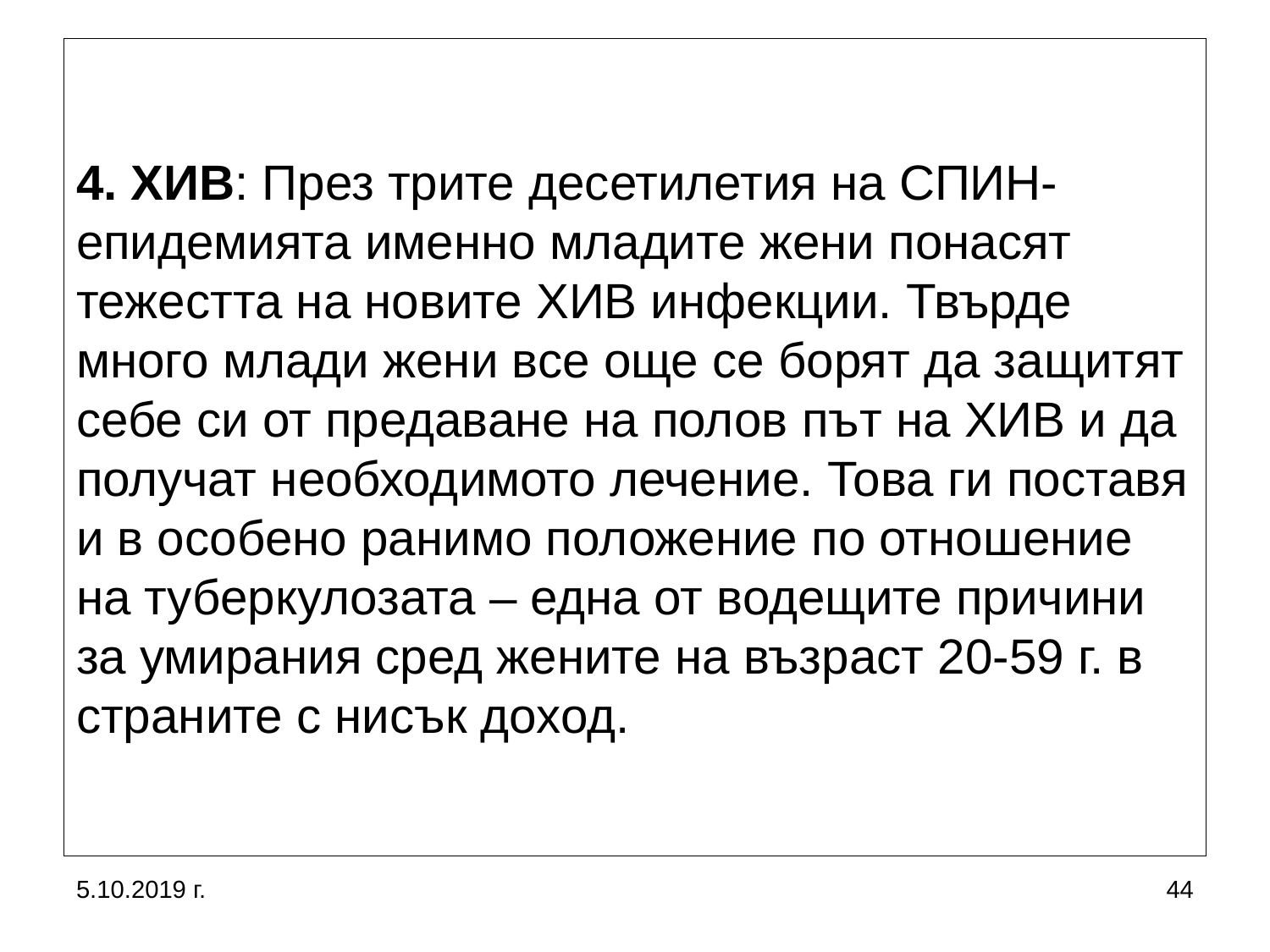

# 4. ХИВ: През трите десетилетия на СПИН-епидемията именно младите жени понасят тежестта на новите ХИВ инфекции. Твърде много млади жени все още се борят да защитят себе си от предаване на полов път на ХИВ и да получат необходимото лечение. Това ги поставя и в особено ранимо положение по отношение на туберкулозата – една от водещите причини за умирания сред жените на възраст 20-59 г. в страните с нисък доход.
5.10.2019 г.
44